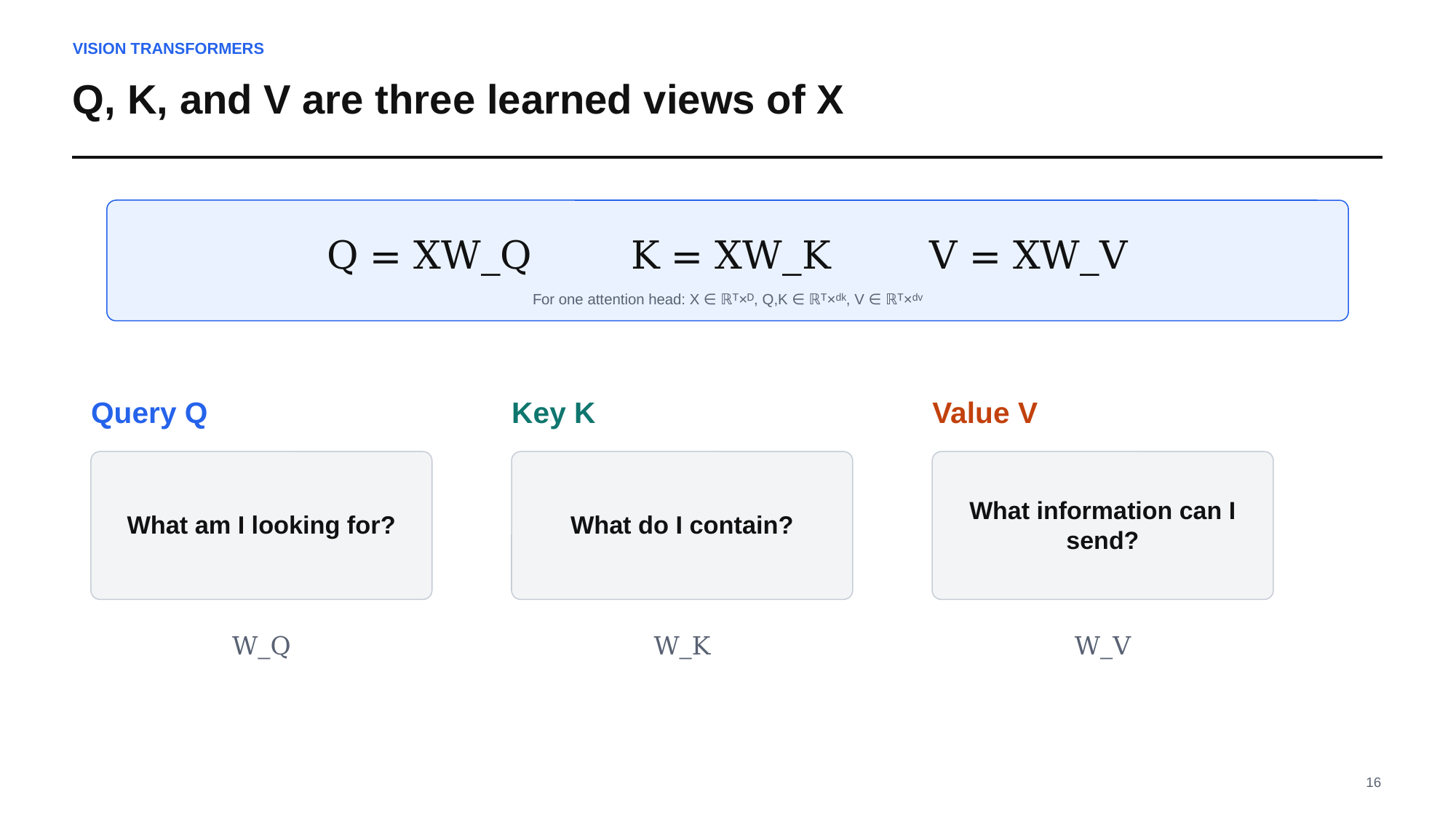

VISION TRANSFORMERS
Q, K, and V are three learned views of X

Q = XW_Q        K = XW_K        V = XW_V
For one attention head: X ∈ ℝᵀ×ᴰ, Q,K ∈ ℝᵀ×ᵈᵏ, V ∈ ℝᵀ×ᵈᵛ
Query Q
Key K
Value V

What am I looking for?
What do I contain?
What information can I send?
W_Q
W_K
W_V
16